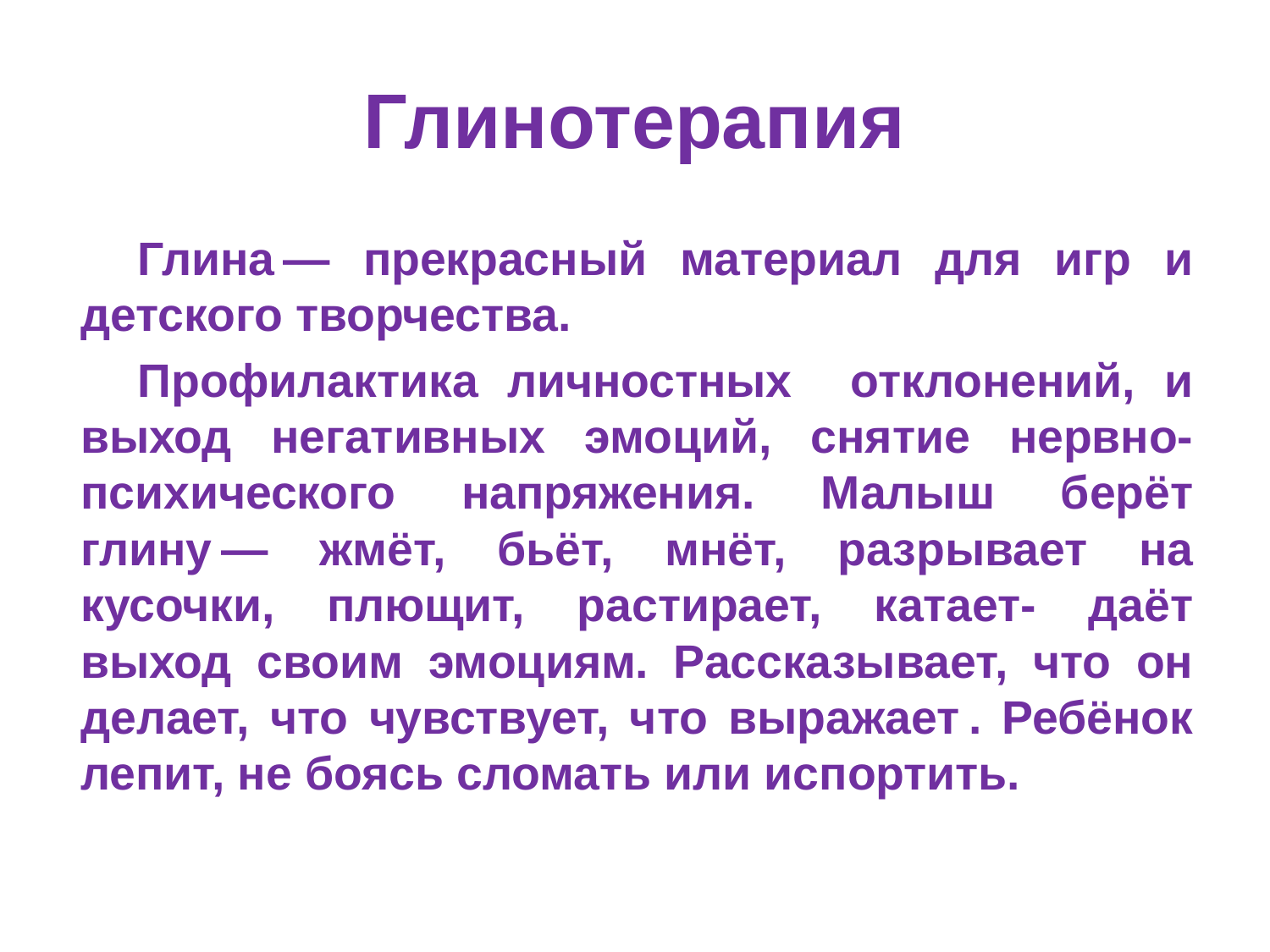

# Глинотерапия
Глина — прекрасный материал для игр и детского творчества.
Профилактика личностных  отклонений, и выход негативных эмоций, снятие нервно-психического напряжения. Малыш берёт глину — жмёт, бьёт, мнёт, разрывает на кусочки, плющит, растирает, катает- даёт выход своим эмоциям. Рассказывает, что он делает, что чувствует, что выражает . Ребёнок лепит, не боясь сломать или испортить.